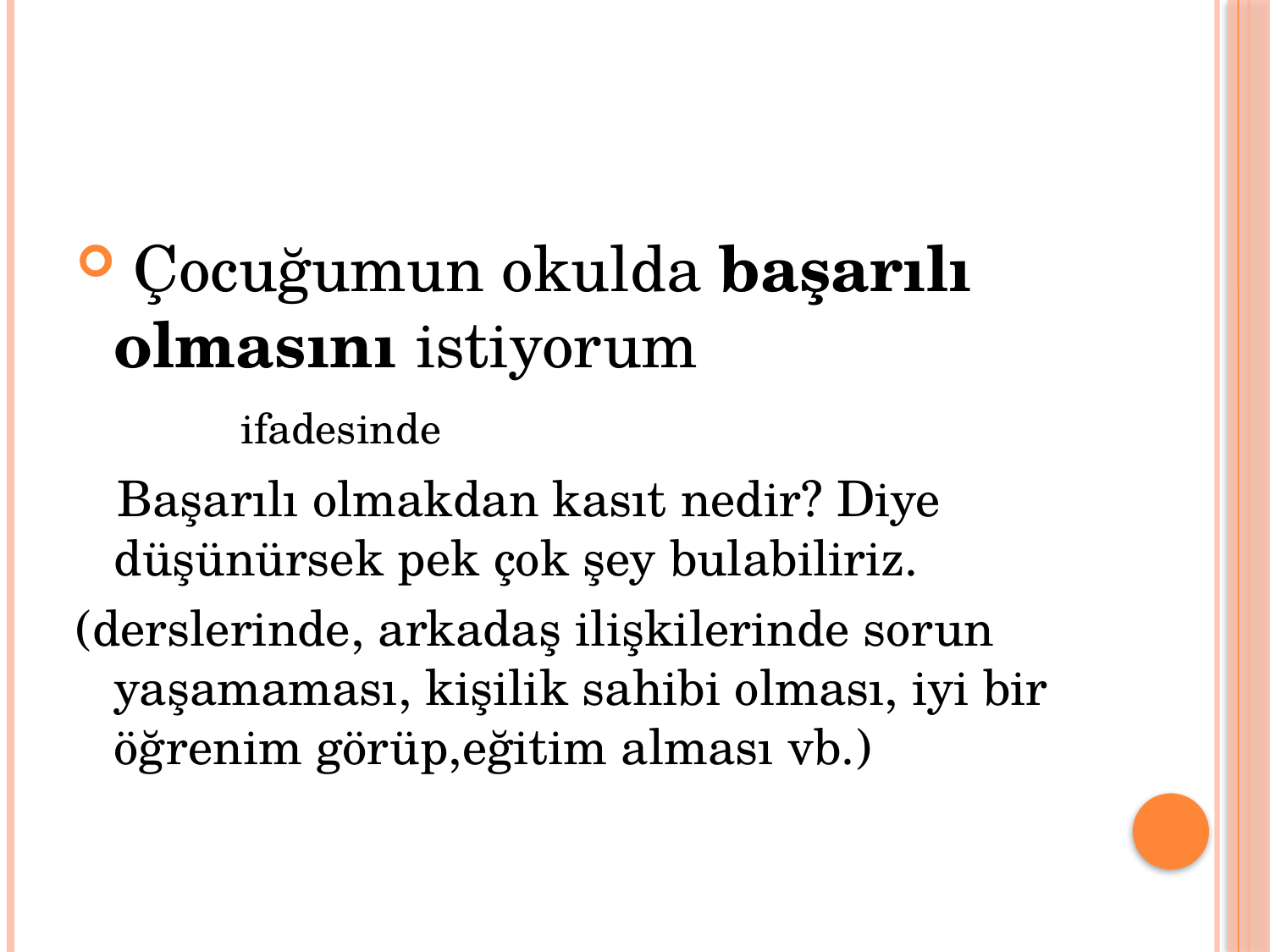

#
 Çocuğumun okulda başarılı olmasını istiyorum				ifadesinde
   Başarılı olmakdan kasıt nedir? Diye düşünürsek pek çok şey bulabiliriz.
(derslerinde, arkadaş ilişkilerinde sorun yaşamaması, kişilik sahibi olması, iyi bir  öğrenim görüp,eğitim alması vb.)